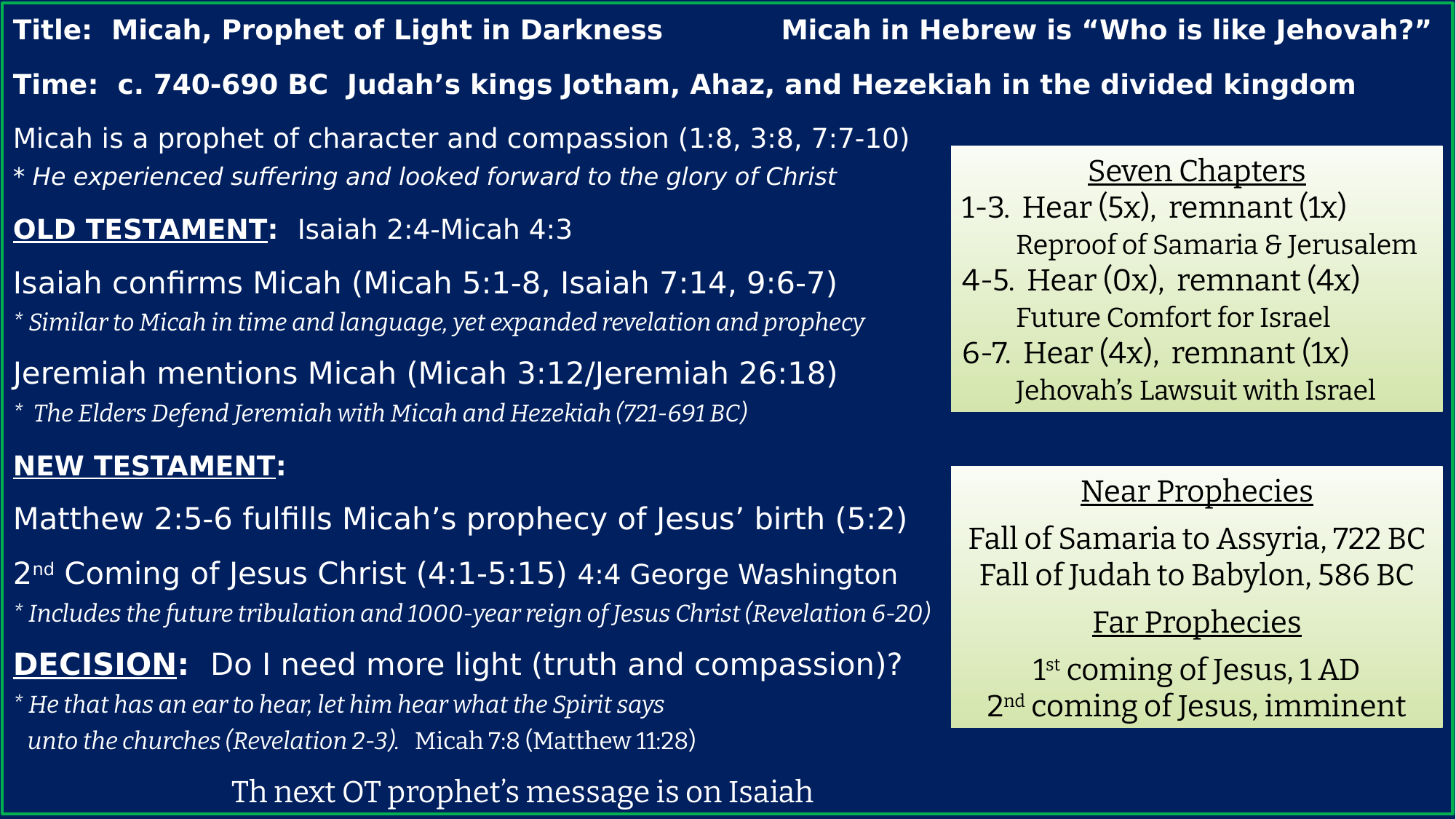

Title:  Micah, Prophet of Light in Darkness	            Micah in Hebrew is “Who is like Jehovah?”

Time:  c. 740-690 BC  Judah’s kings Jotham, Ahaz, and Hezekiah in the divided kingdom

Micah is a prophet of character and compassion (1:8, 3:8, 7:7-10)

* He experienced suffering and looked forward to the glory of Christ

OLD TESTAMENT:  Isaiah 2:4-Micah 4:3

Isaiah confirms Micah (Micah 5:1-8, Isaiah 7:14, 9:6-7)

* Similar to Micah in time and language, yet expanded revelation and prophecy

Jeremiah mentions Micah (Micah 3:12/Jeremiah 26:18)

*  The Elders Defend Jeremiah with Micah and Hezekiah (721-691 BC)

NEW TESTAMENT:

Matthew 2:5-6 fulfills Micah’s prophecy of Jesus’ birth (5:2)

2nd Coming of Jesus Christ (4:1-5:15) 4:4 George Washington

* Includes the future tribulation and 1000-year reign of Jesus Christ (Revelation 6-20)

DECISION:  Do I need more light (truth and compassion)?

* He that has an ear to hear, let him hear what the Spirit says

   unto the churches (Revelation 2-3).   Micah 7:8 (Matthew 11:28)

															Th next OT prophet’s message is on Isaiah
Seven Chapters
1-3.  Hear (5x),  remnant (1x)
         Reproof of Samaria & Jerusalem
4-5.  Hear (0x),  remnant (4x)
         Future Comfort for Israel
6-7.  Hear (4x),  remnant (1x)
         Jehovah’s Lawsuit with Israel
Near Prophecies

Fall of Samaria to Assyria, 722 BC
Fall of Judah to Babylon, 586 BC

Far Prophecies

1st coming of Jesus, 1 AD
2nd coming of Jesus, imminent